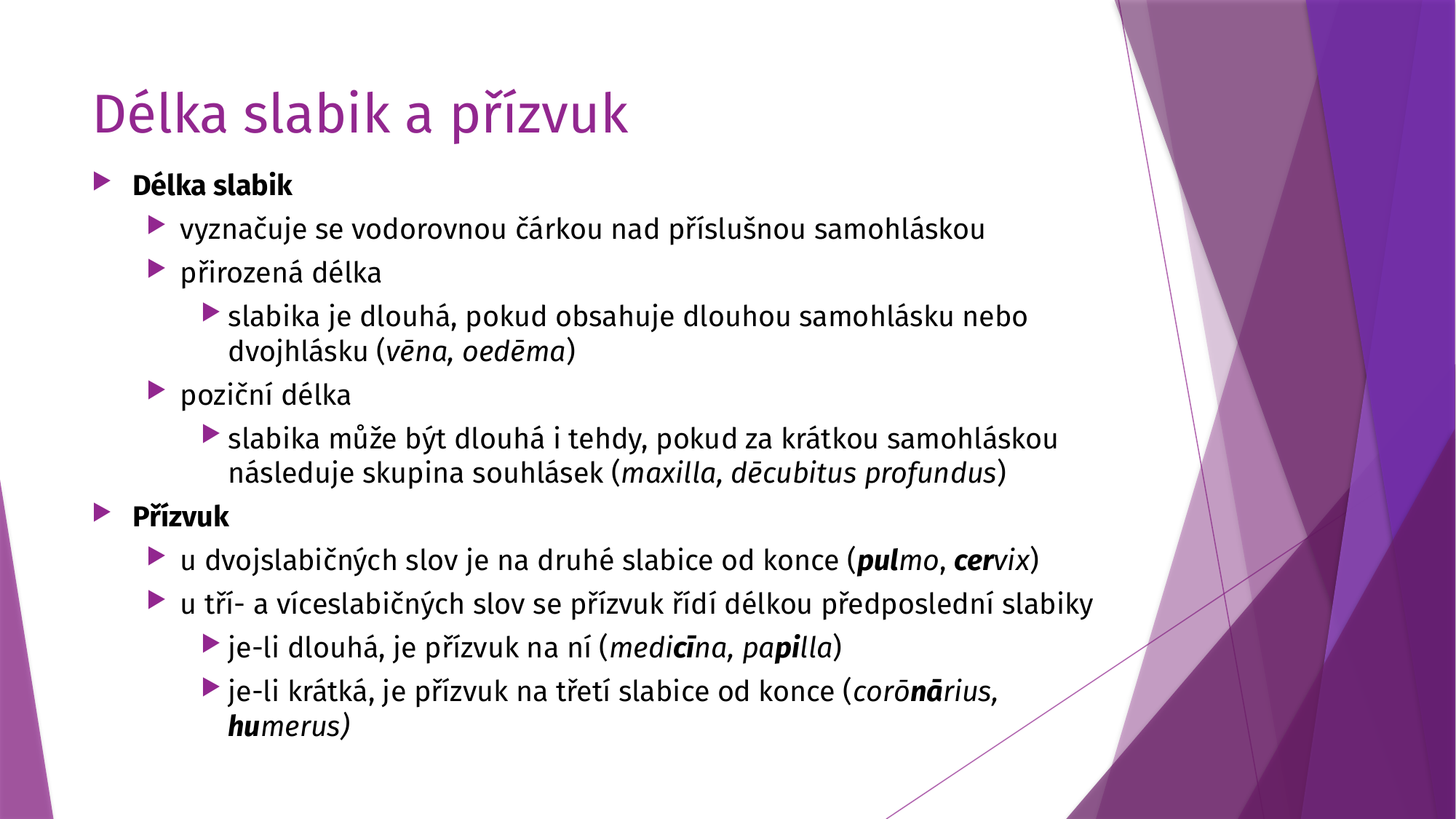

# Délka slabik a přízvuk
Délka slabik
vyznačuje se vodorovnou čárkou nad příslušnou samohláskou
přirozená délka
slabika je dlouhá, pokud obsahuje dlouhou samohlásku nebo dvojhlásku (vēna, oedēma)
poziční délka
slabika může být dlouhá i tehdy, pokud za krátkou samohláskou následuje skupina souhlásek (maxilla, dēcubitus profundus)
Přízvuk
u dvojslabičných slov je na druhé slabice od konce (pulmo, cervix)
u tří- a víceslabičných slov se přízvuk řídí délkou předposlední slabiky
je-li dlouhá, je přízvuk na ní (medicīna, papilla)
je-li krátká, je přízvuk na třetí slabice od konce (corōnārius, humerus)